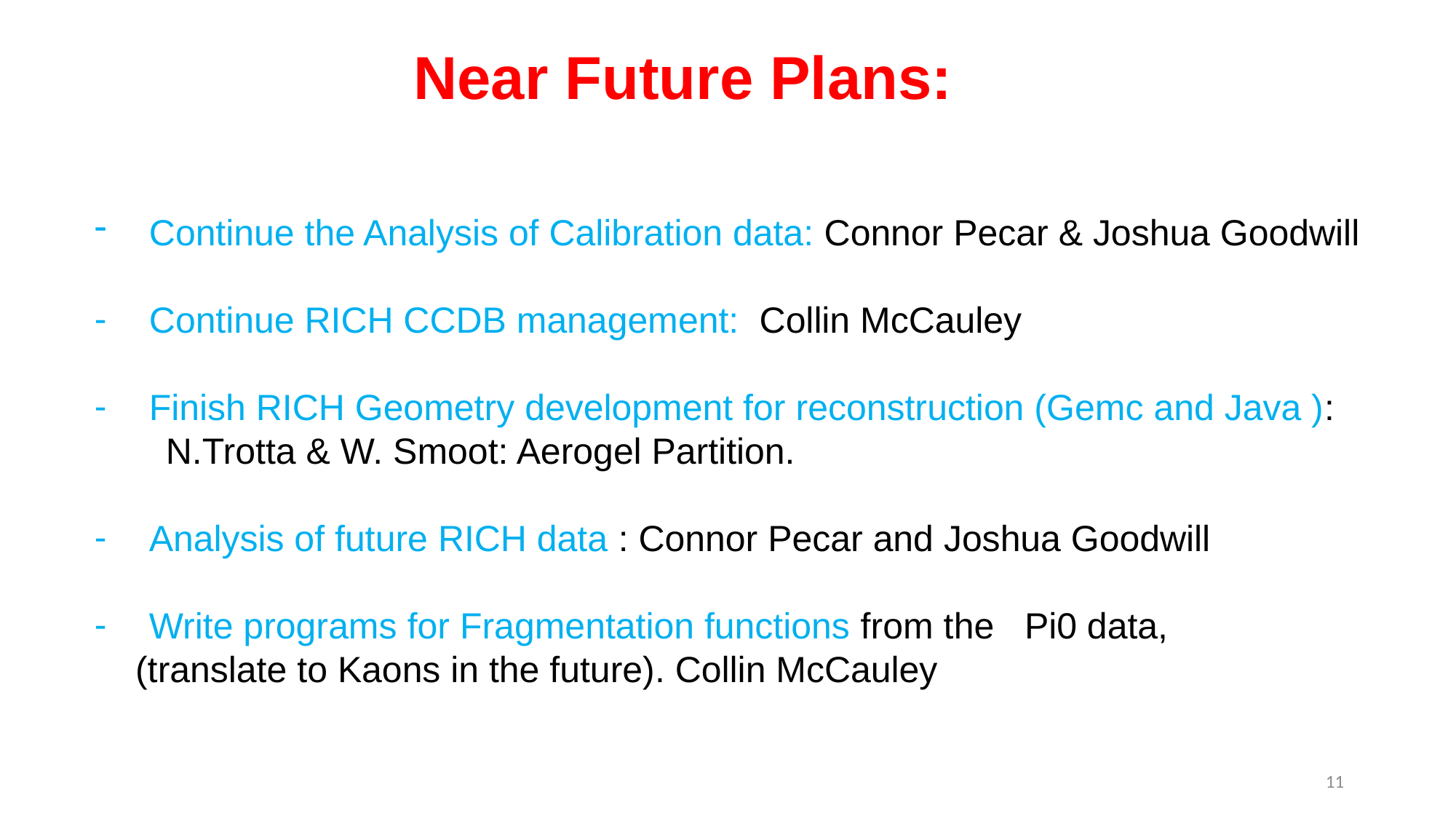

Near Future Plans:
Continue the Analysis of Calibration data: Connor Pecar & Joshua Goodwill

Continue RICH CCDB management:  Collin McCauley

Finish RICH Geometry development for reconstruction (Gemc and Java ):
       N.Trotta & W. Smoot: Aerogel Partition.

Analysis of future RICH data : Connor Pecar and Joshua Goodwill

Write programs for Fragmentation functions from the   Pi0 data,
    (translate to Kaons in the future). Collin McCauley

11